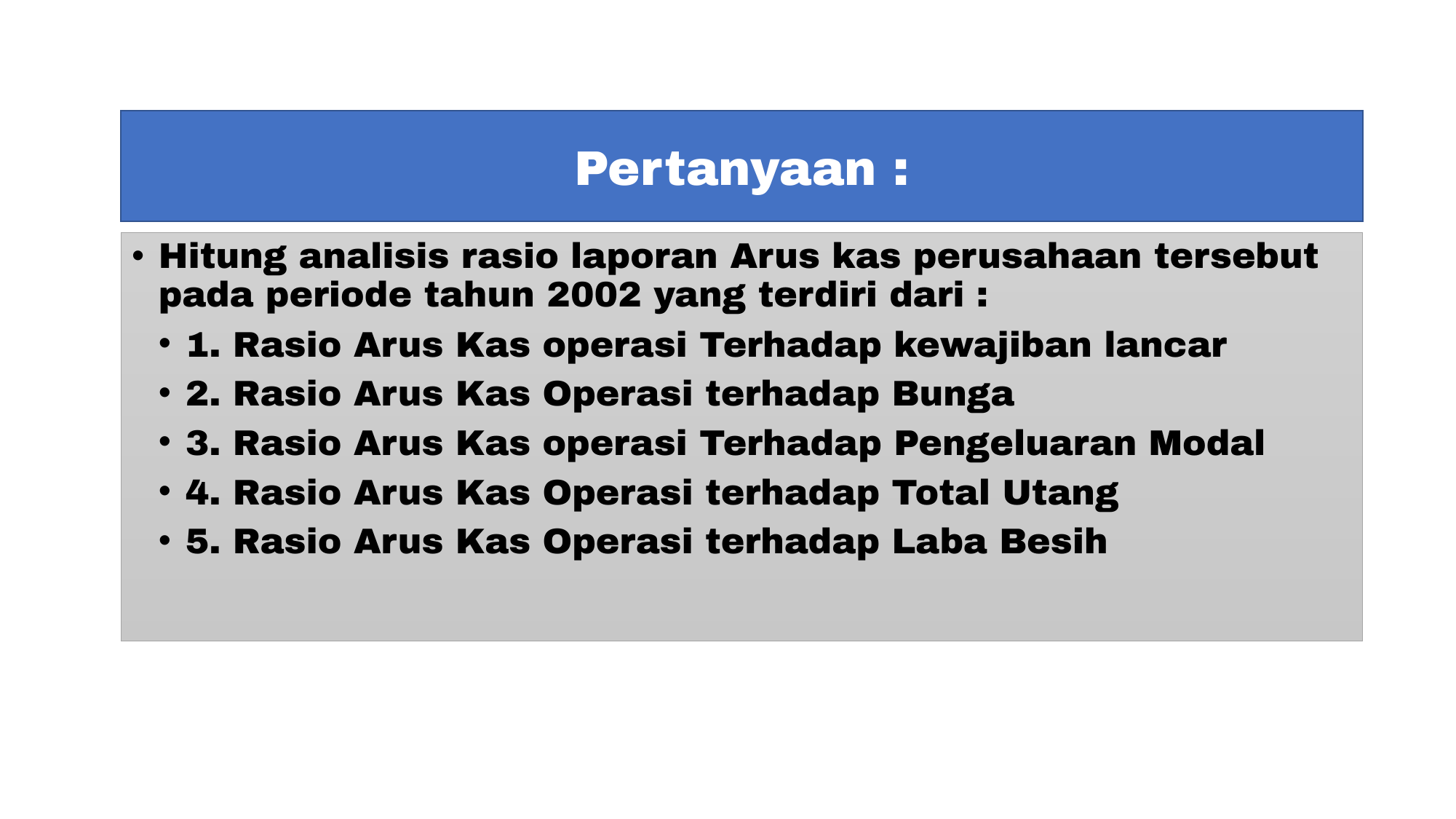

Pertanyaan :
Hitung analisis rasio laporan Arus kas perusahaan tersebut pada periode tahun 2002 yang terdiri dari :
1. Rasio Arus Kas operasi Terhadap kewajiban lancar
2. Rasio Arus Kas Operasi terhadap Bunga
3. Rasio Arus Kas operasi Terhadap Pengeluaran Modal
4. Rasio Arus Kas Operasi terhadap Total Utang
5. Rasio Arus Kas Operasi terhadap Laba Besih